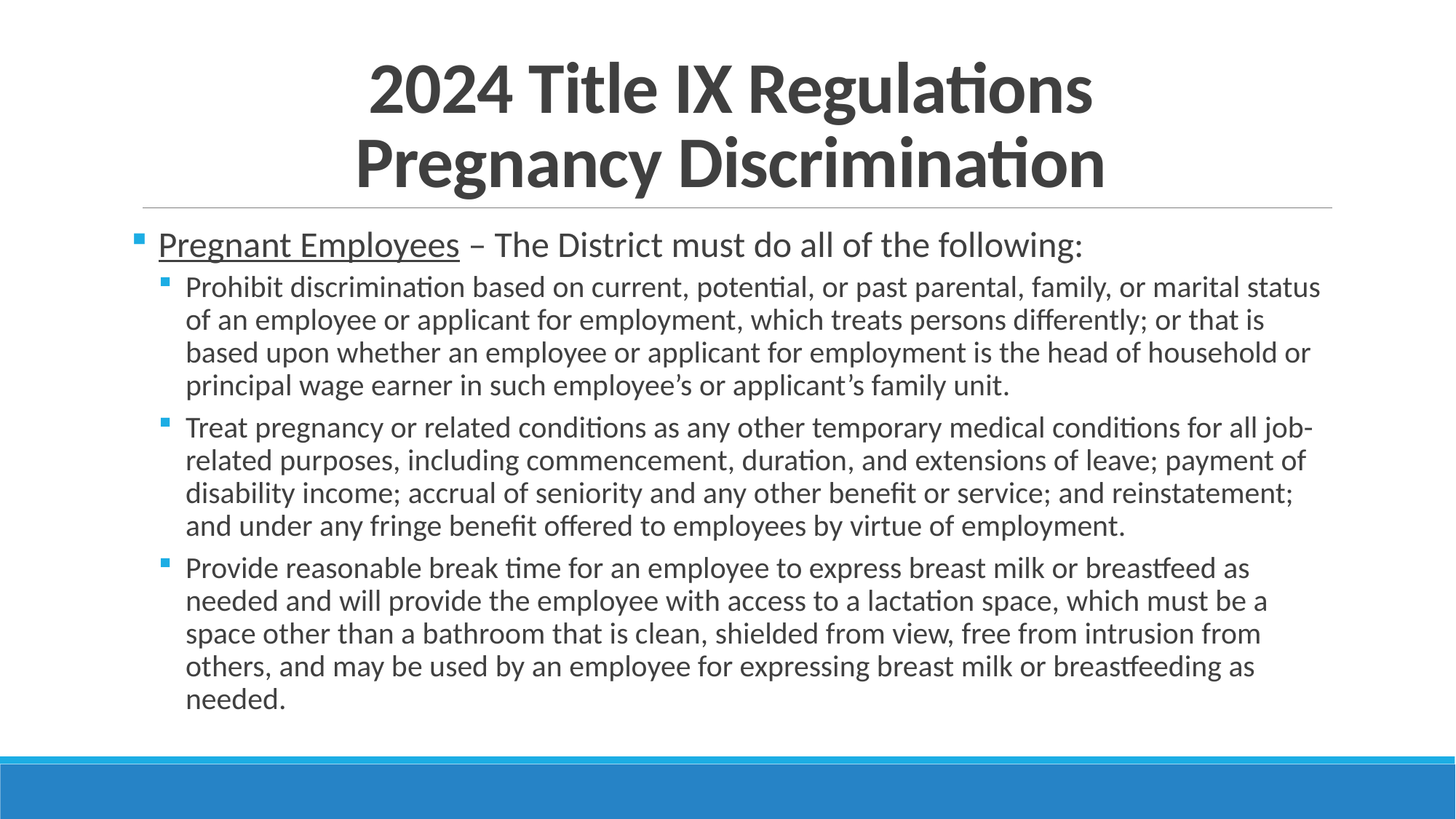

# 2024 Title IX Regulations Pregnancy Discrimination
Pregnant Employees – The District must do all of the following:
Prohibit discrimination based on current, potential, or past parental, family, or marital status of an employee or applicant for employment, which treats persons differently; or that is based upon whether an employee or applicant for employment is the head of household or principal wage earner in such employee’s or applicant’s family unit.
Treat pregnancy or related conditions as any other temporary medical conditions for all job-related purposes, including commencement, duration, and extensions of leave; payment of disability income; accrual of seniority and any other benefit or service; and reinstatement; and under any fringe benefit offered to employees by virtue of employment.
Provide reasonable break time for an employee to express breast milk or breastfeed as needed and will provide the employee with access to a lactation space, which must be a space other than a bathroom that is clean, shielded from view, free from intrusion from others, and may be used by an employee for expressing breast milk or breastfeeding as needed.